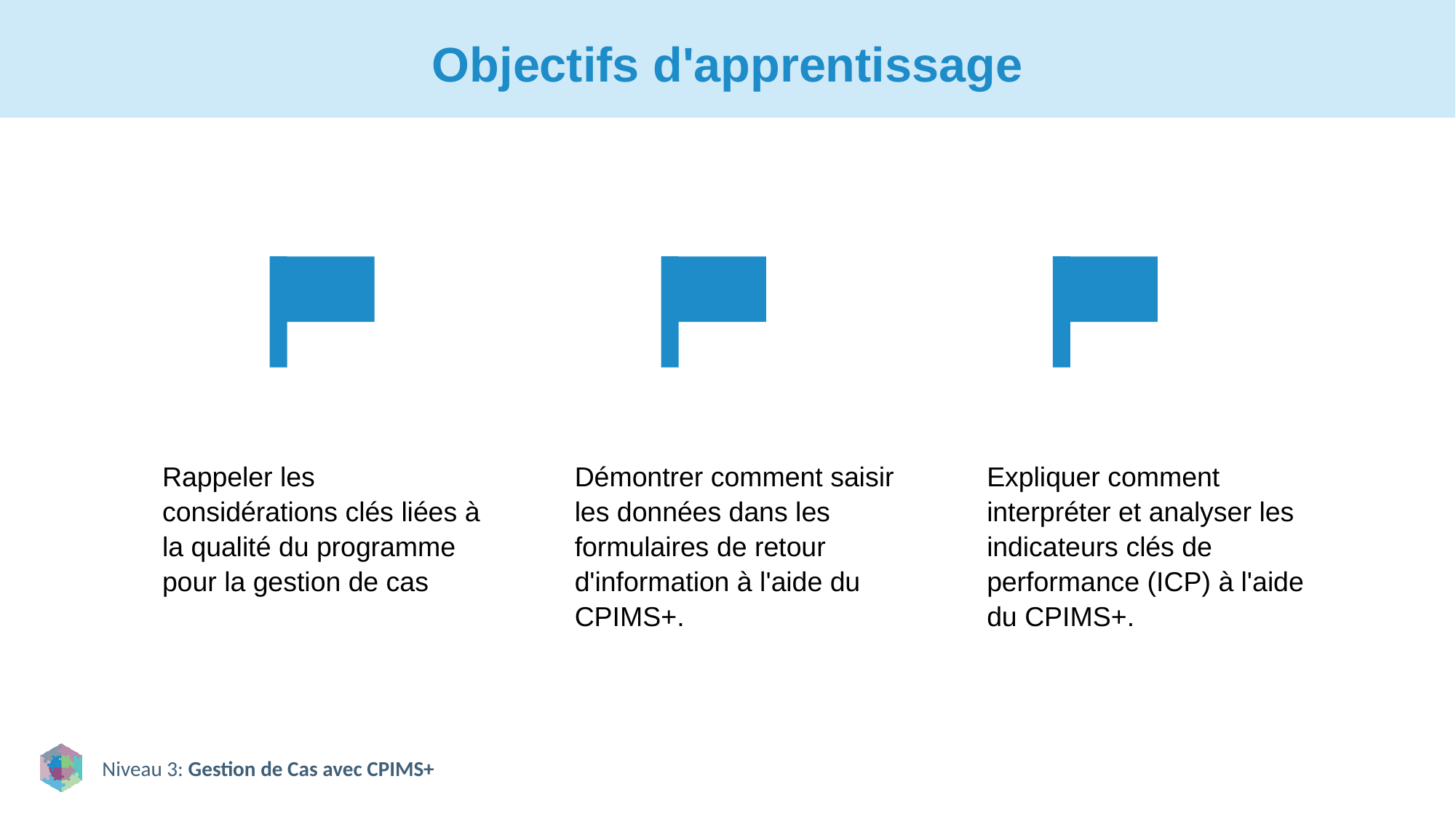

# Objectifs d'apprentissage

Rappeler les considérations clés liées à la qualité du programme pour la gestion de cas
Démontrer comment saisir les données dans les formulaires de retour d'information à l'aide du CPIMS+.
Expliquer comment interpréter et analyser les indicateurs clés de performance (ICP) à l'aide du CPIMS+.